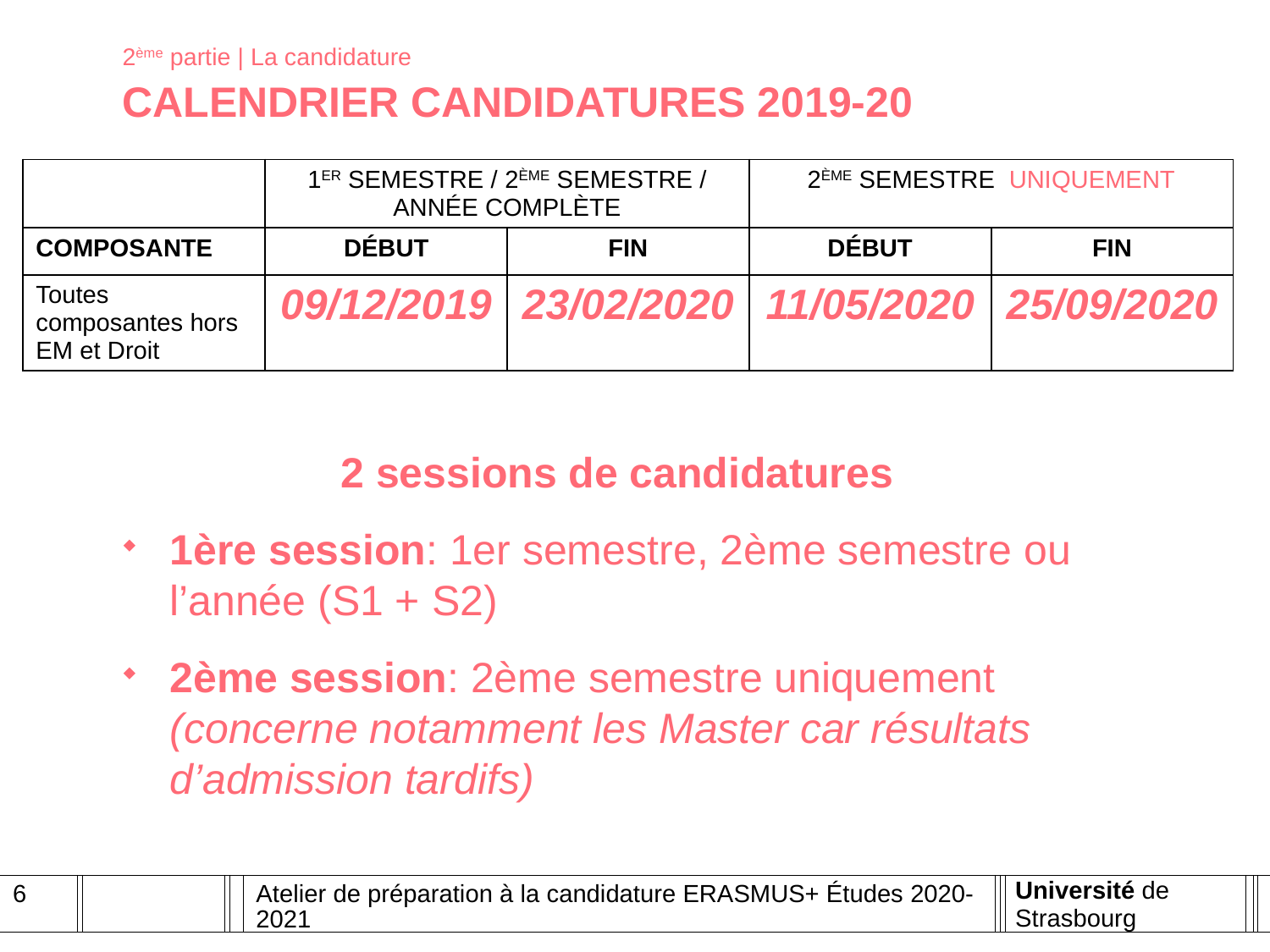

2ème partie | La candidature
CALENDRIER CANDIDATURES 2019-20
|  | 1ER SEMESTRE / 2ÈME SEMESTRE / ANNÉE COMPLÈTE |  | 2ÈME SEMESTRE UNIQUEMENT |  |
| --- | --- | --- | --- | --- |
| COMPOSANTE | DÉBUT | FIN | DÉBUT | FIN |
| Toutes composantes hors EM et Droit | 09/12/2019 | 23/02/2020 | 11/05/2020 | 25/09/2020 |
2 sessions de candidatures
1ère session: 1er semestre, 2ème semestre ou l’année (S1 + S2)
2ème session: 2ème semestre uniquement (concerne notamment les Master car résultats d’admission tardifs)
6
Atelier de préparation à la candidature ERASMUS+ Études 2020-2021